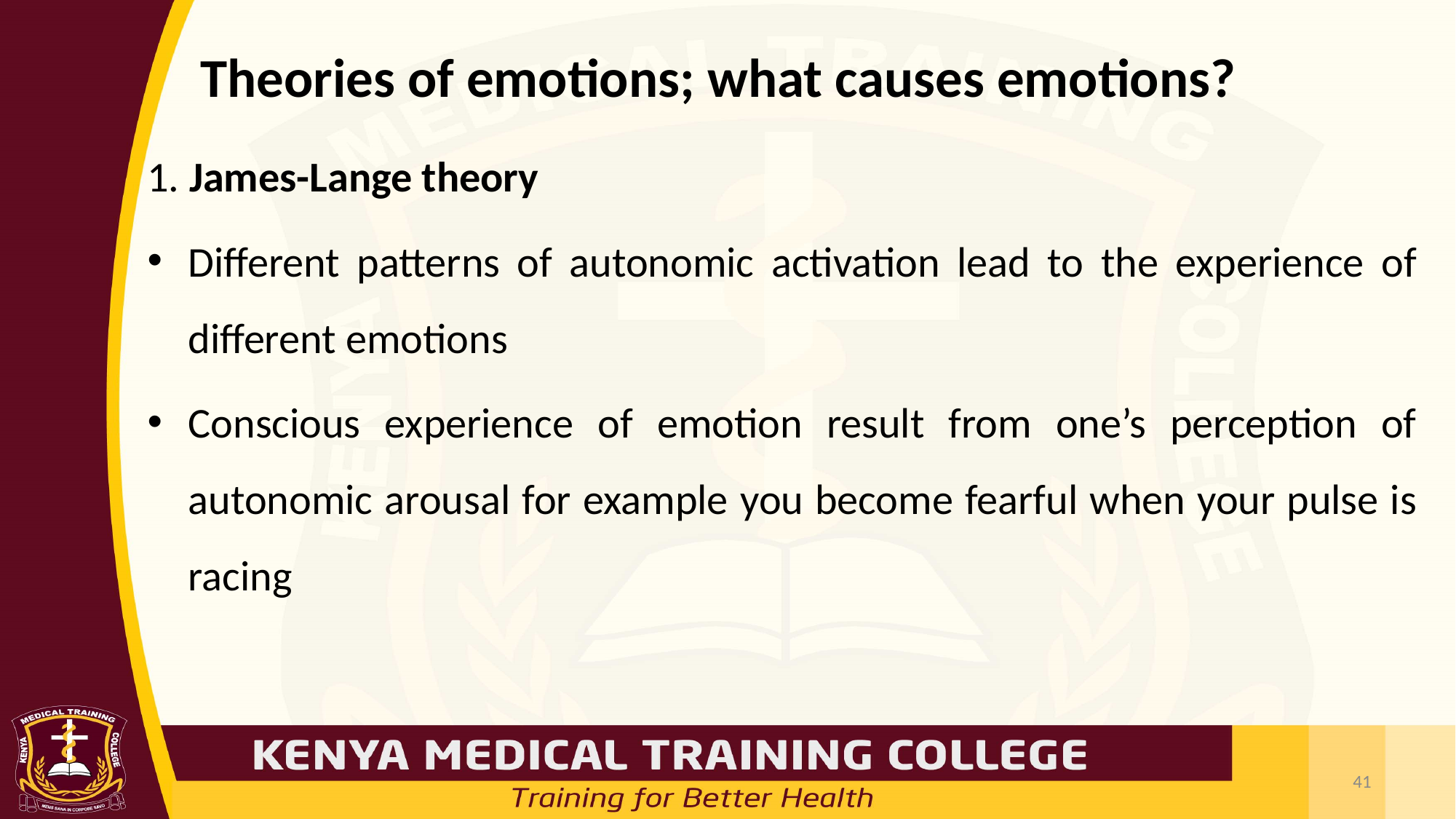

# Theories of emotions; what causes emotions?
1. James-Lange theory
Different patterns of autonomic activation lead to the experience of different emotions
Conscious experience of emotion result from one’s perception of autonomic arousal for example you become fearful when your pulse is racing
41